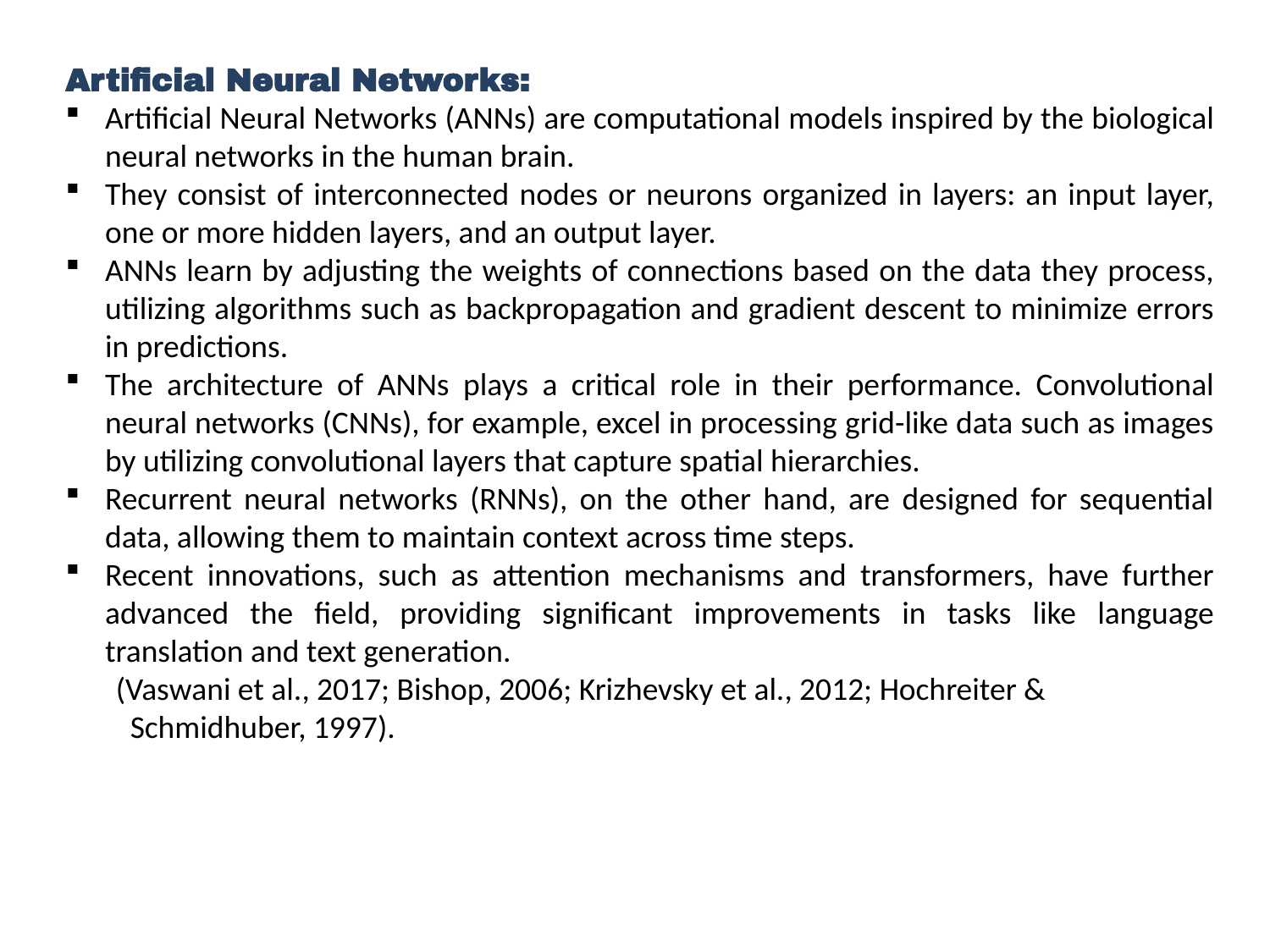

Artificial Neural Networks:
Artificial Neural Networks (ANNs) are computational models inspired by the biological neural networks in the human brain.
They consist of interconnected nodes or neurons organized in layers: an input layer, one or more hidden layers, and an output layer.
ANNs learn by adjusting the weights of connections based on the data they process, utilizing algorithms such as backpropagation and gradient descent to minimize errors in predictions.
The architecture of ANNs plays a critical role in their performance. Convolutional neural networks (CNNs), for example, excel in processing grid-like data such as images by utilizing convolutional layers that capture spatial hierarchies.
Recurrent neural networks (RNNs), on the other hand, are designed for sequential data, allowing them to maintain context across time steps.
Recent innovations, such as attention mechanisms and transformers, have further advanced the field, providing significant improvements in tasks like language translation and text generation.
       (Vaswani et al., 2017; Bishop, 2006; Krizhevsky et al., 2012; Hochreiter &
         Schmidhuber, 1997).